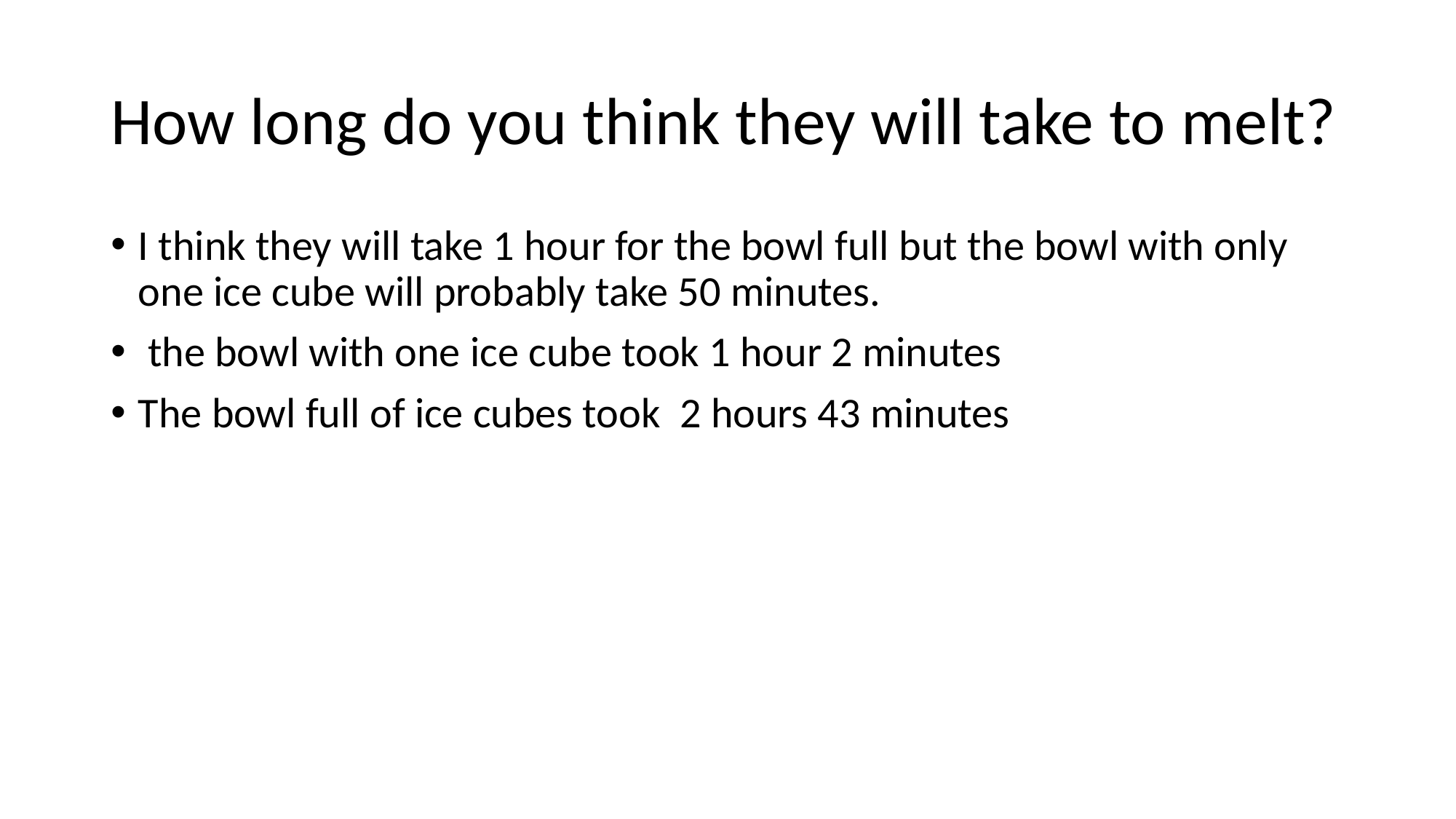

# How long do you think they will take to melt?
I think they will take 1 hour for the bowl full but the bowl with only one ice cube will probably take 50 minutes.
 the bowl with one ice cube took 1 hour 2 minutes
The bowl full of ice cubes took  2 hours 43 minutes